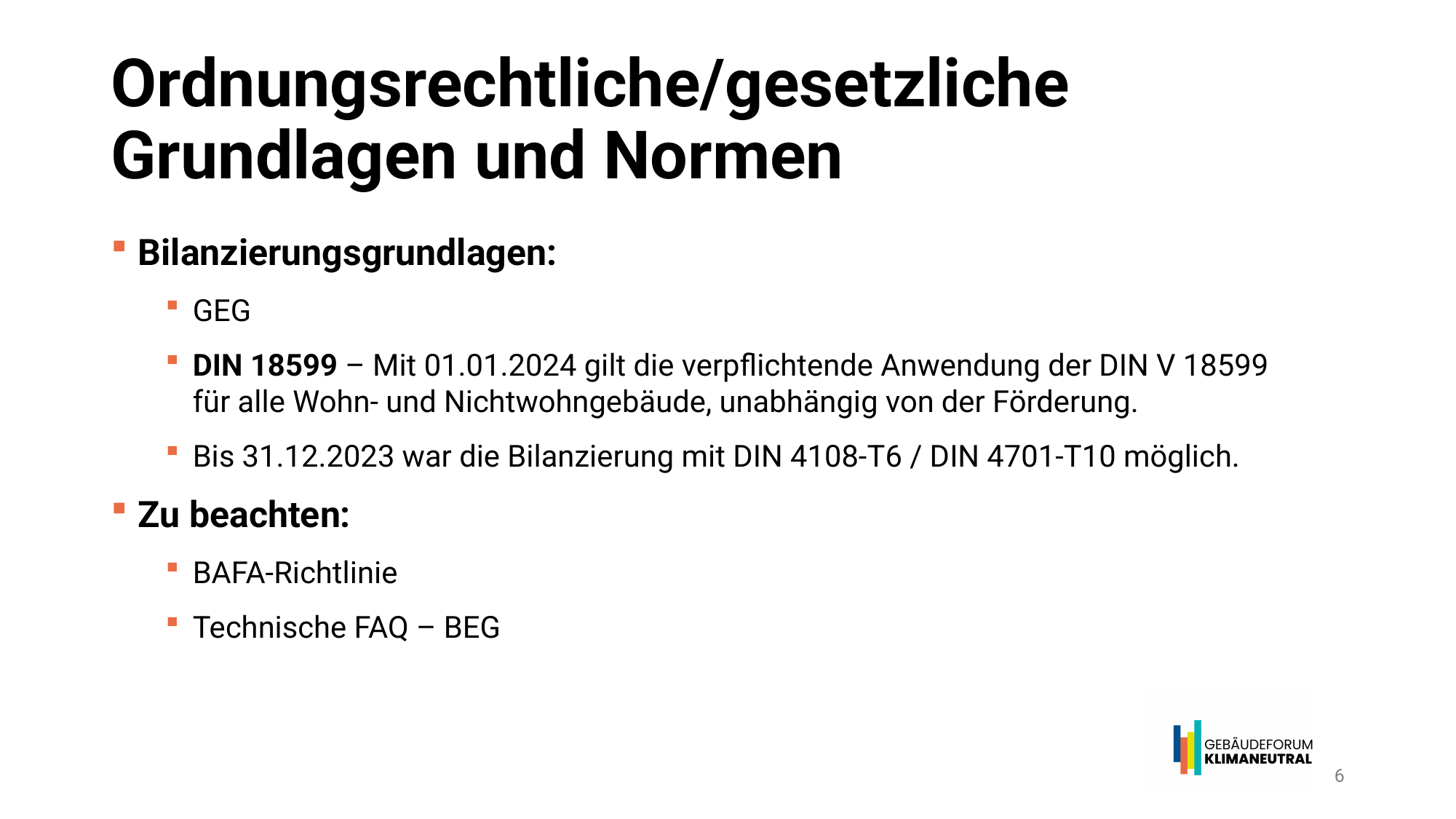

# Ordnungsrechtliche/gesetzliche Grundlagen und Normen
Bilanzierungsgrundlagen:
GEG
DIN 18599 – Mit 01.01.2024 gilt die verpflichtende Anwendung der DIN V 18599 für alle Wohn- und Nichtwohngebäude, unabhängig von der Förderung.
Bis 31.12.2023 war die Bilanzierung mit DIN 4108-T6 / DIN 4701-T10 möglich.
Zu beachten:
BAFA-Richtlinie
Technische FAQ – BEG

6